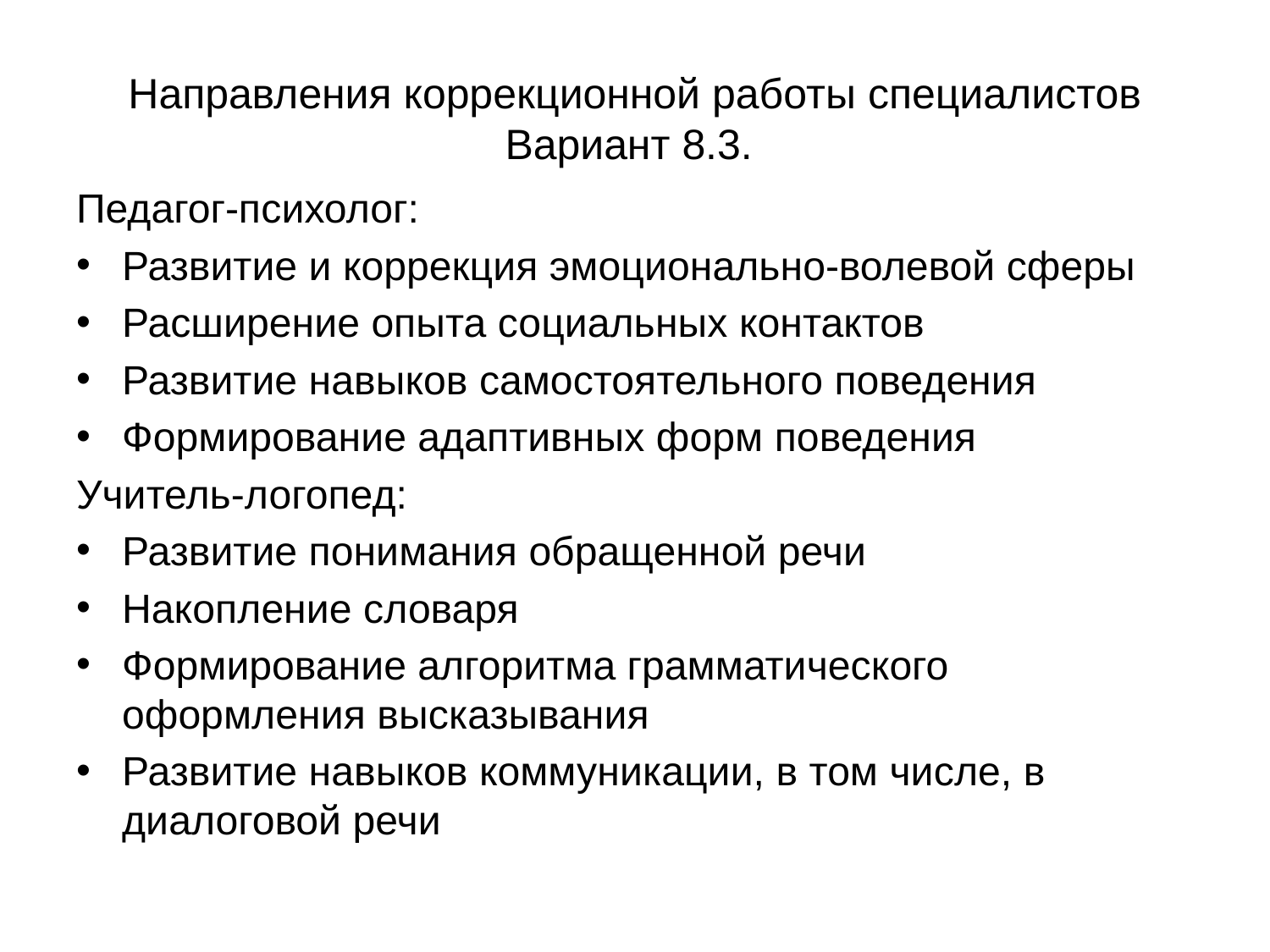

# Направления коррекционной работы специалистов Вариант 8.3.
Педагог-психолог:
Развитие и коррекция эмоционально-волевой сферы
Расширение опыта социальных контактов
Развитие навыков самостоятельного поведения
Формирование адаптивных форм поведения
Учитель-логопед:
Развитие понимания обращенной речи
Накопление словаря
Формирование алгоритма грамматического оформления высказывания
Развитие навыков коммуникации, в том числе, в диалоговой речи